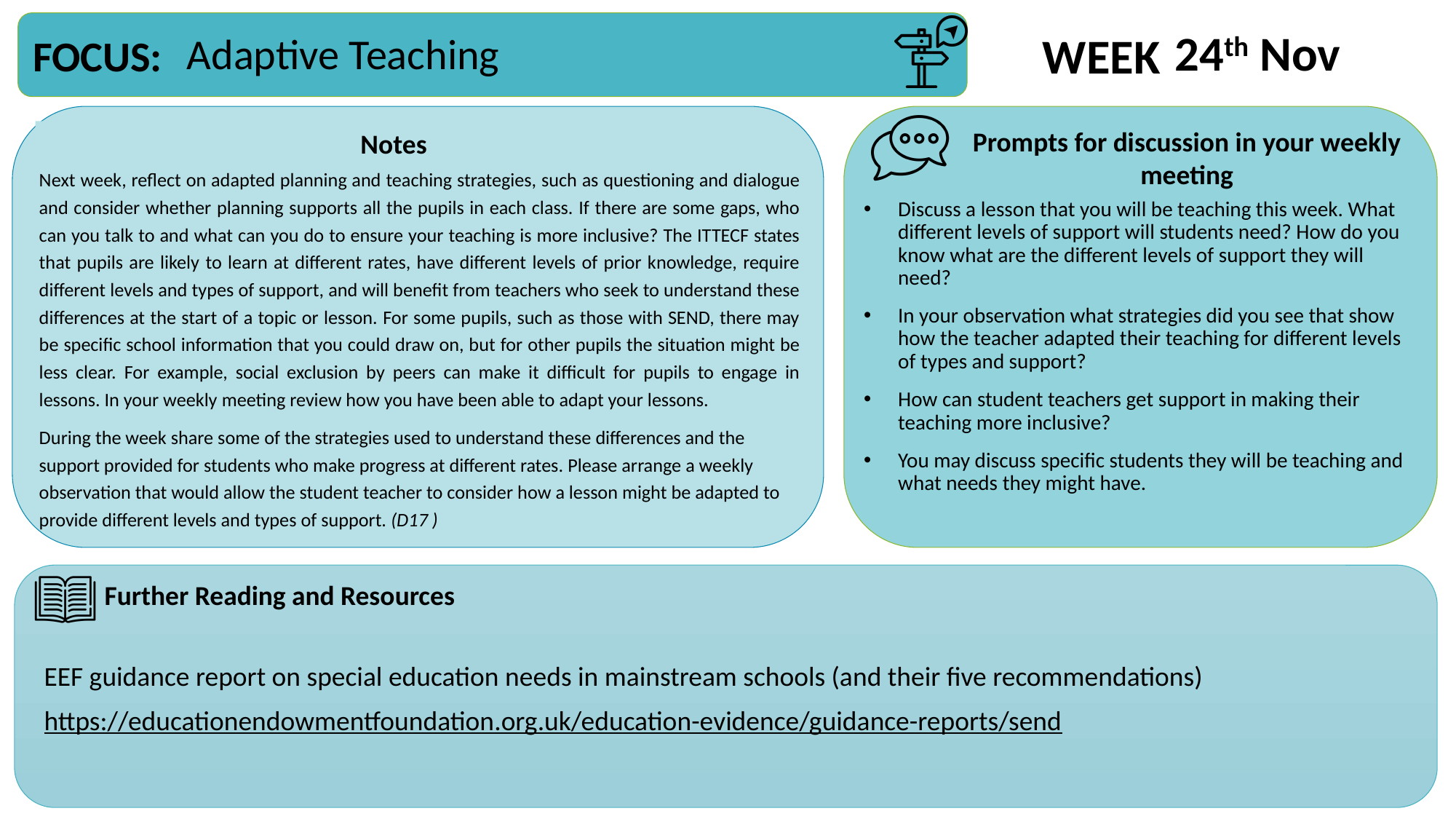

24th Nov
Adaptive Teaching
Next week, reflect on adapted planning and teaching strategies, such as questioning and dialogue and consider whether planning supports all the pupils in each class. If there are some gaps, who can you talk to and what can you do to ensure your teaching is more inclusive? The ITTECF states that pupils are likely to learn at different rates, have different levels of prior knowledge, require different levels and types of support, and will benefit from teachers who seek to understand these differences at the start of a topic or lesson. For some pupils, such as those with SEND, there may be specific school information that you could draw on, but for other pupils the situation might be less clear. For example, social exclusion by peers can make it difficult for pupils to engage in lessons. In your weekly meeting review how you have been able to adapt your lessons.
During the week share some of the strategies used to understand these differences and the support provided for students who make progress at different rates. Please arrange a weekly observation that would allow the student teacher to consider how a lesson might be adapted to provide different levels and types of support. (D17 )
Discuss a lesson that you will be teaching this week. What different levels of support will students need? How do you know what are the different levels of support they will need?
In your observation what strategies did you see that show how the teacher adapted their teaching for different levels of types and support?
How can student teachers get support in making their teaching more inclusive?
You may discuss specific students they will be teaching and what needs they might have.
EEF guidance report on special education needs in mainstream schools (and their five recommendations)
https://educationendowmentfoundation.org.uk/education-evidence/guidance-reports/send